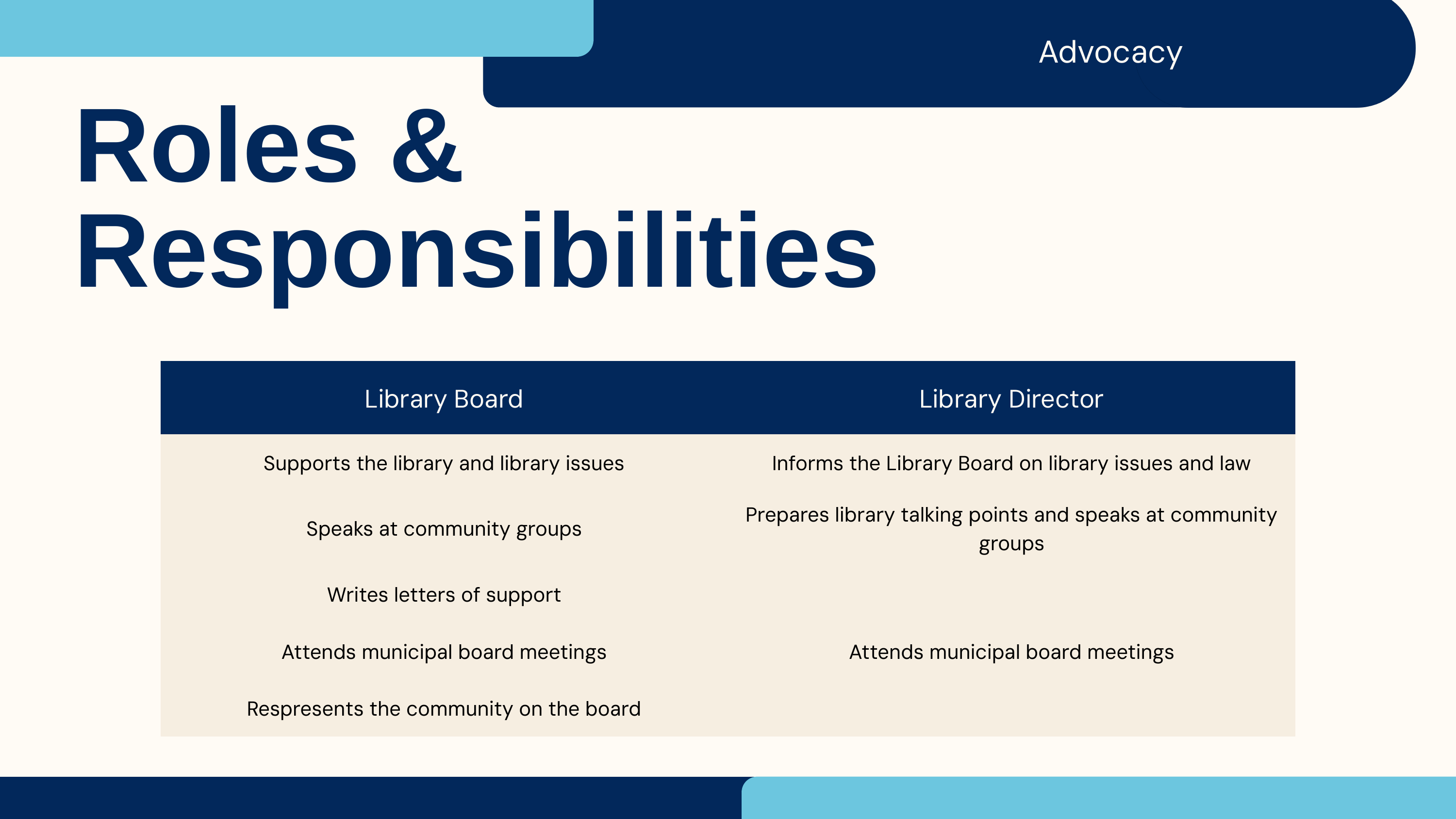

Advocacy
Roles & Responsibilities
| Library Board | Library Director |
| --- | --- |
| Supports the library and library issues | Informs the Library Board on library issues and law |
| Speaks at community groups | Prepares library talking points and speaks at community groups |
| Writes letters of support |  |
| Attends municipal board meetings | Attends municipal board meetings |
| Respresents the community on the board |  |